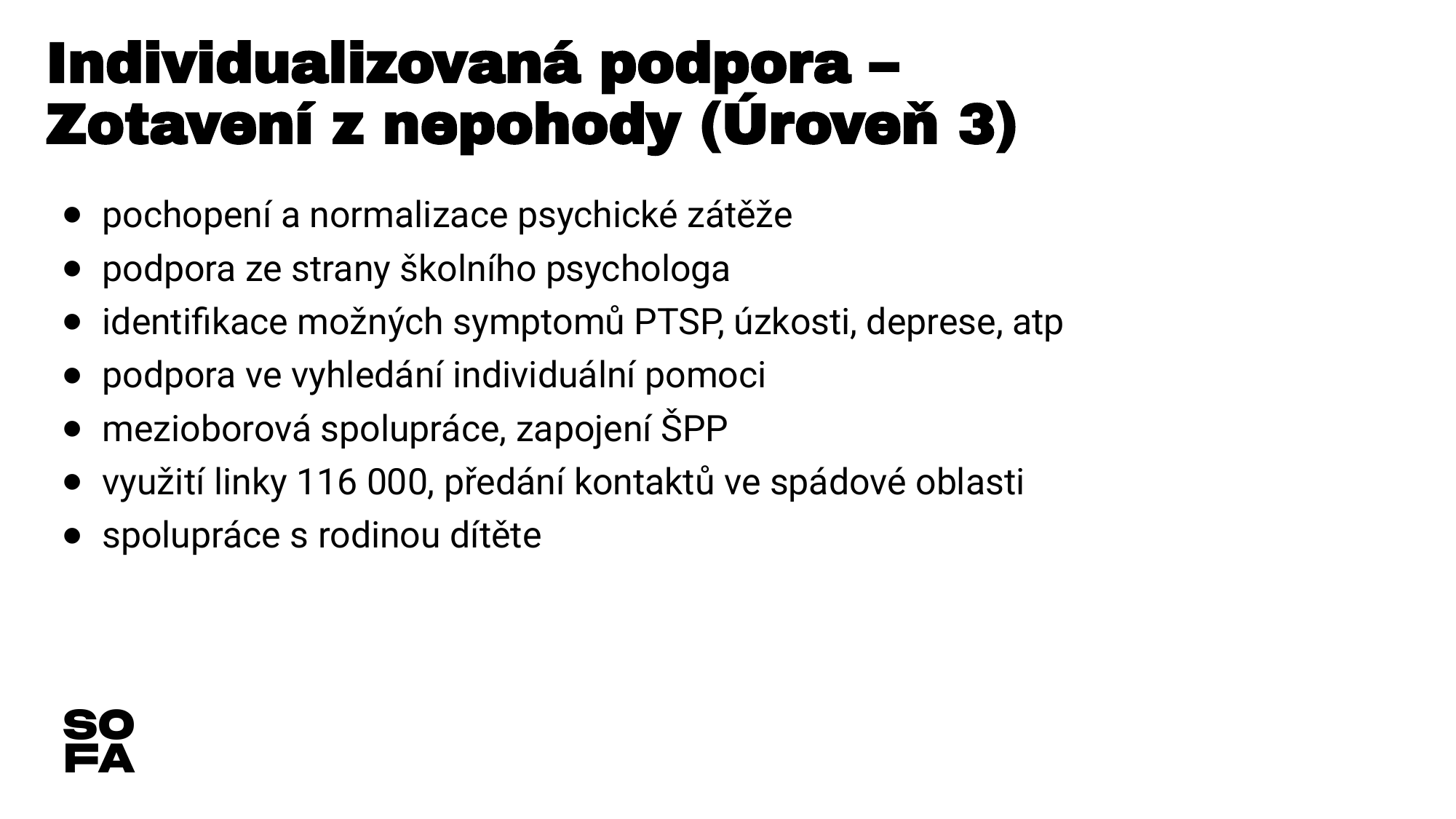

# Individualizovaná podpora –
Zotavení z nepohody (Úroveň 3)
pochopení a normalizace psychické zátěže
podpora ze strany školního psychologa
identifikace možných symptomů PTSP, úzkosti, deprese, atp
podpora ve vyhledání individuální pomoci
mezioborová spolupráce, zapojení ŠPP
využití linky 116 000, předání kontaktů ve spádové oblasti
spolupráce s rodinou dítěte